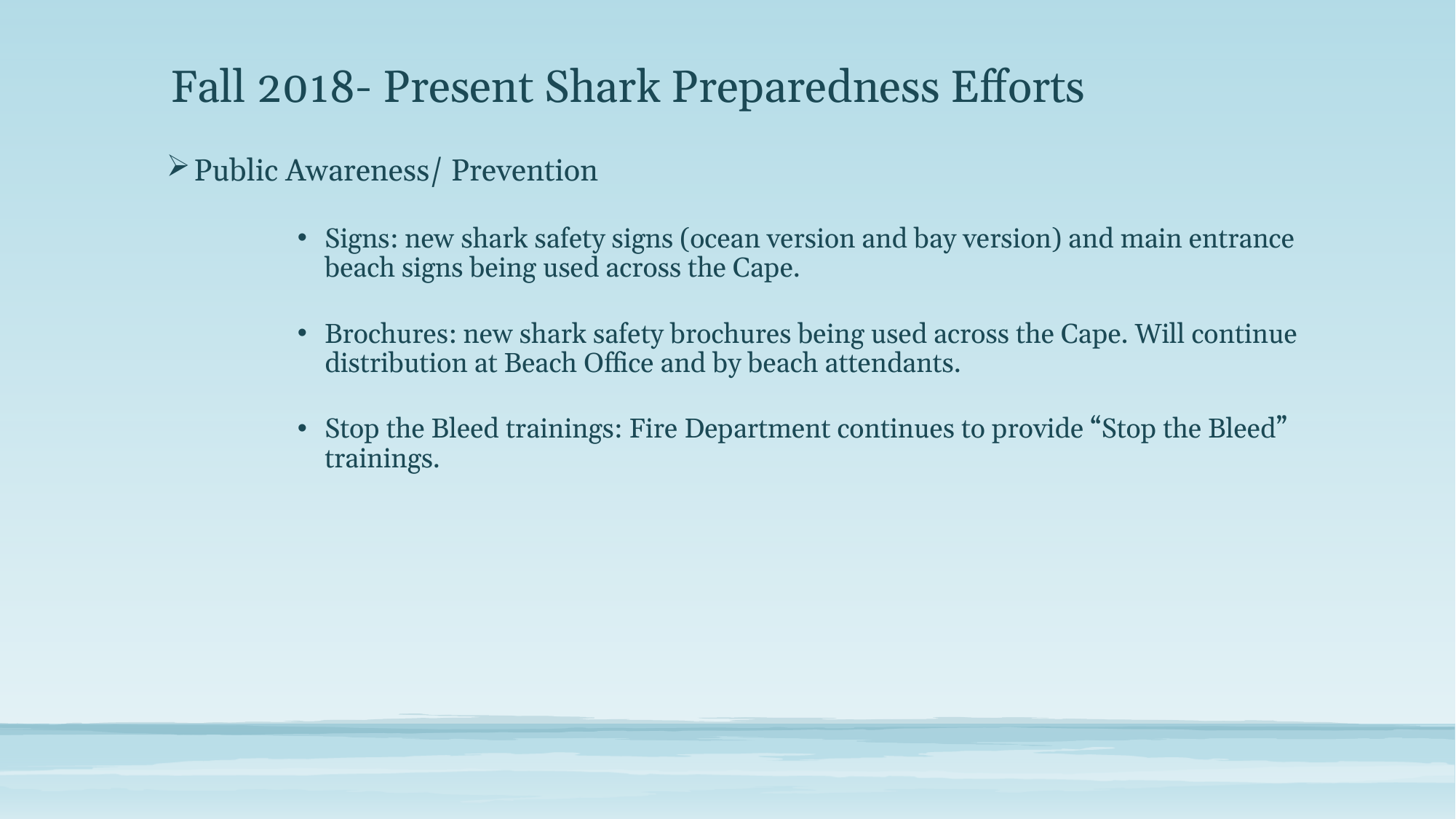

# Fall 2018- Present Shark Preparedness Efforts
Public Awareness/ Prevention
Signs: new shark safety signs (ocean version and bay version) and main entrance beach signs being used across the Cape.
Brochures: new shark safety brochures being used across the Cape. Will continue distribution at Beach Office and by beach attendants.
Stop the Bleed trainings: Fire Department continues to provide “Stop the Bleed” trainings.